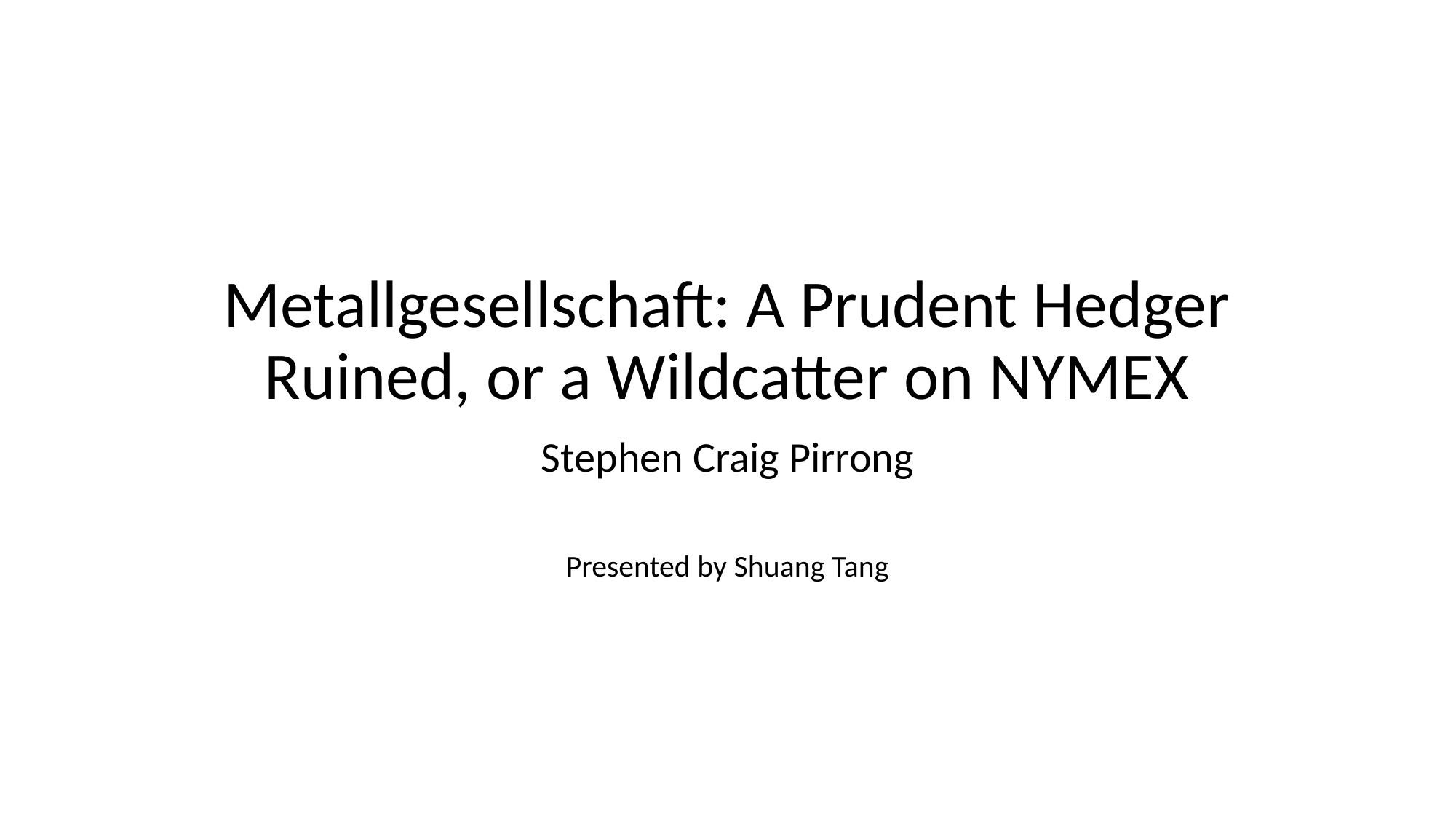

# Metallgesellschaft: A Prudent Hedger Ruined, or a Wildcatter on NYMEX
Stephen Craig Pirrong

Presented by Shuang Tang